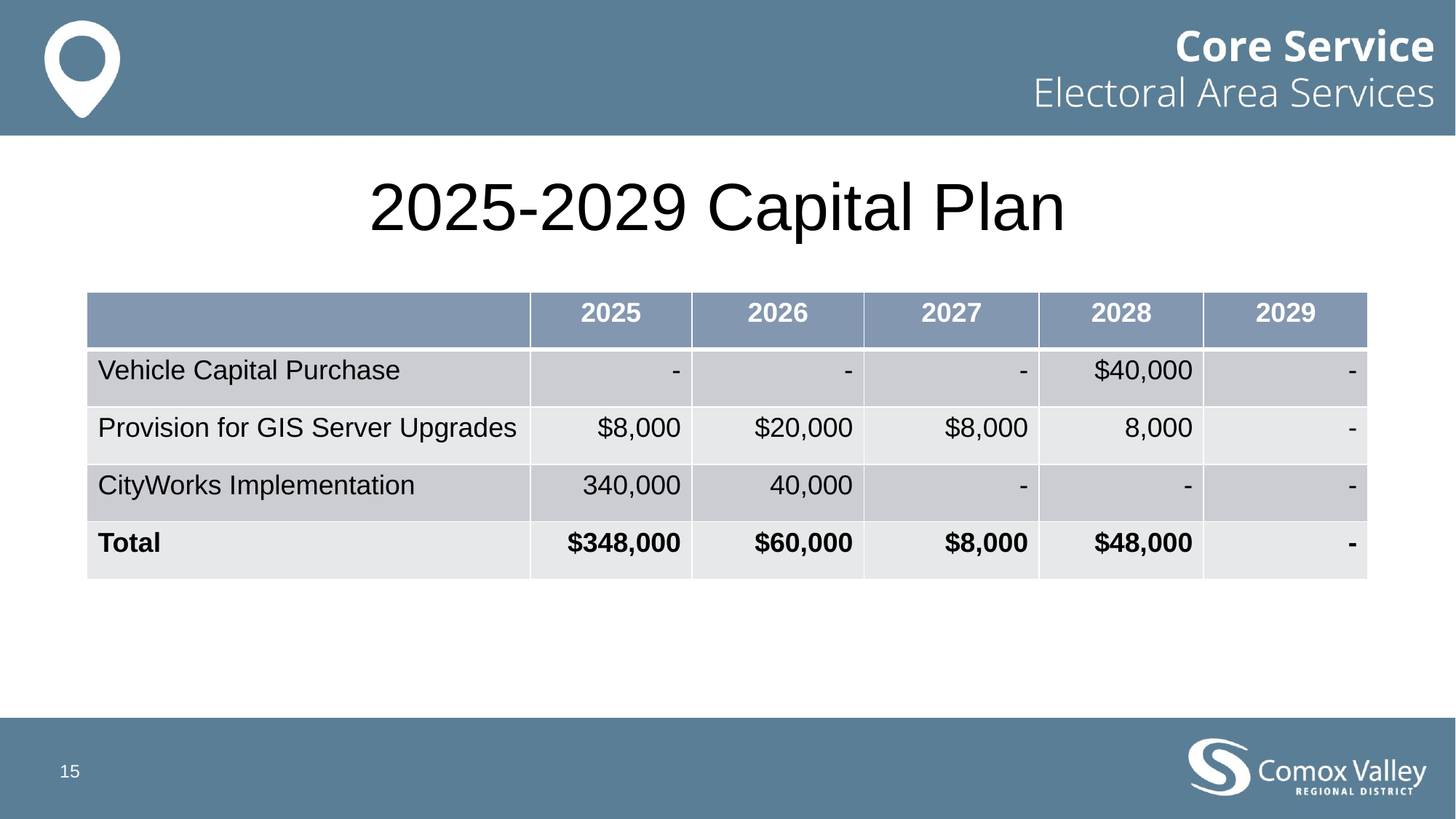

# 2025-2029 Capital Plan ​
|  | 2025 | 2026 | 2027 | 2028 | 2029 |
| --- | --- | --- | --- | --- | --- |
| Vehicle Capital Purchase | - | - | - | $40,000 | - |
| Provision for GIS Server Upgrades | $8,000 | $20,000 | $8,000 | 8,000 | - |
| CityWorks Implementation | 340,000 | 40,000 | - | - | - |
| Total | $348,000 | $60,000 | $8,000 | $48,000 | - |
15